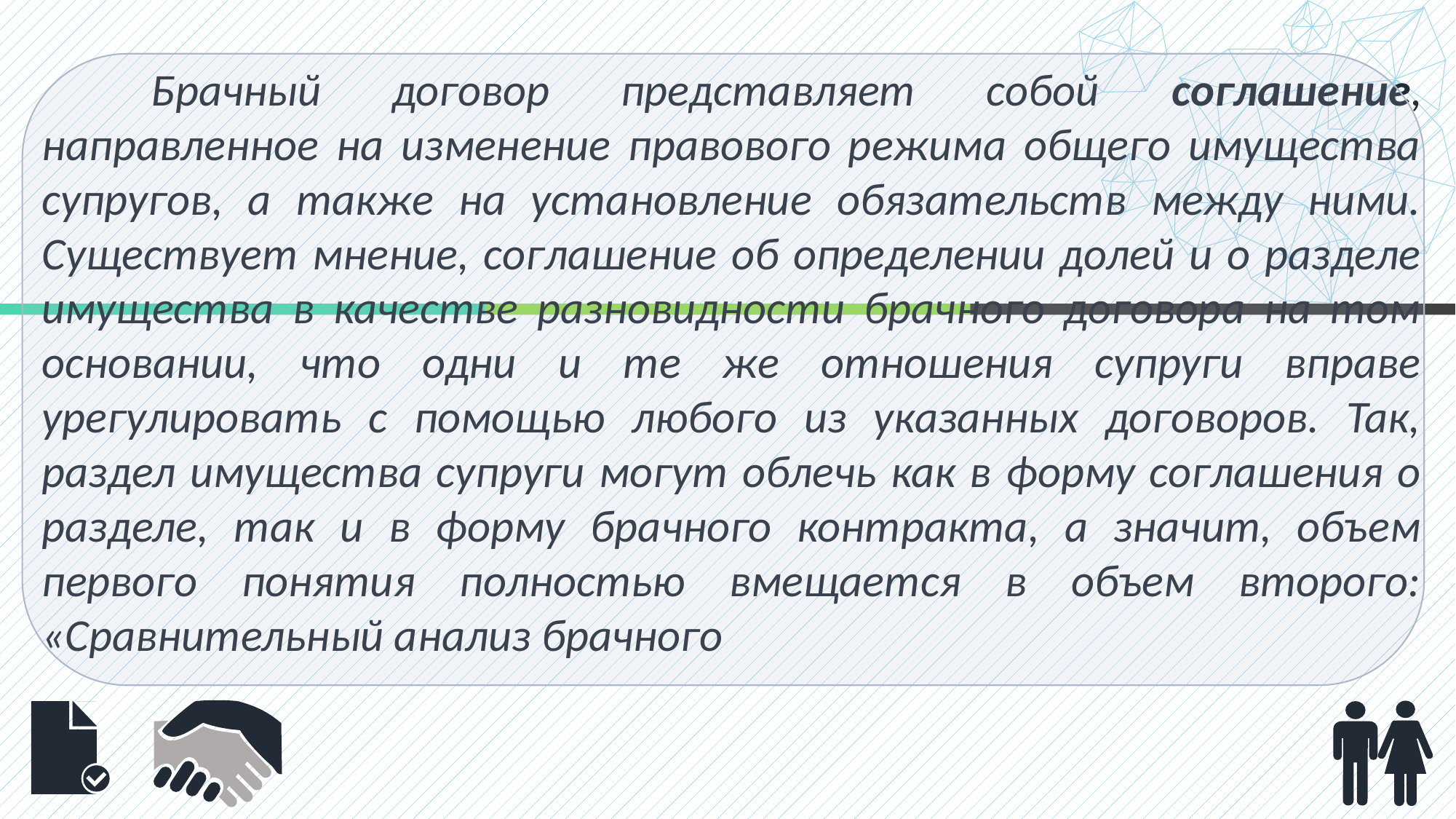

Брачный договор представляет собой соглашение, направленное на изменение правового режима общего имущества супругов, а также на установление обязательств между ними. Существует мнение, соглашение об определении долей и о разделе имущества в качестве разновидности брачного договора на том основании, что одни и те же отношения супруги вправе урегулировать с помощью любого из указанных договоров. Так, раздел имущества супруги могут облечь как в форму соглашения о разделе, так и в форму брачного контракта, а значит, объем первого понятия полностью вмещается в объем второго: «Сравнительный анализ брачного